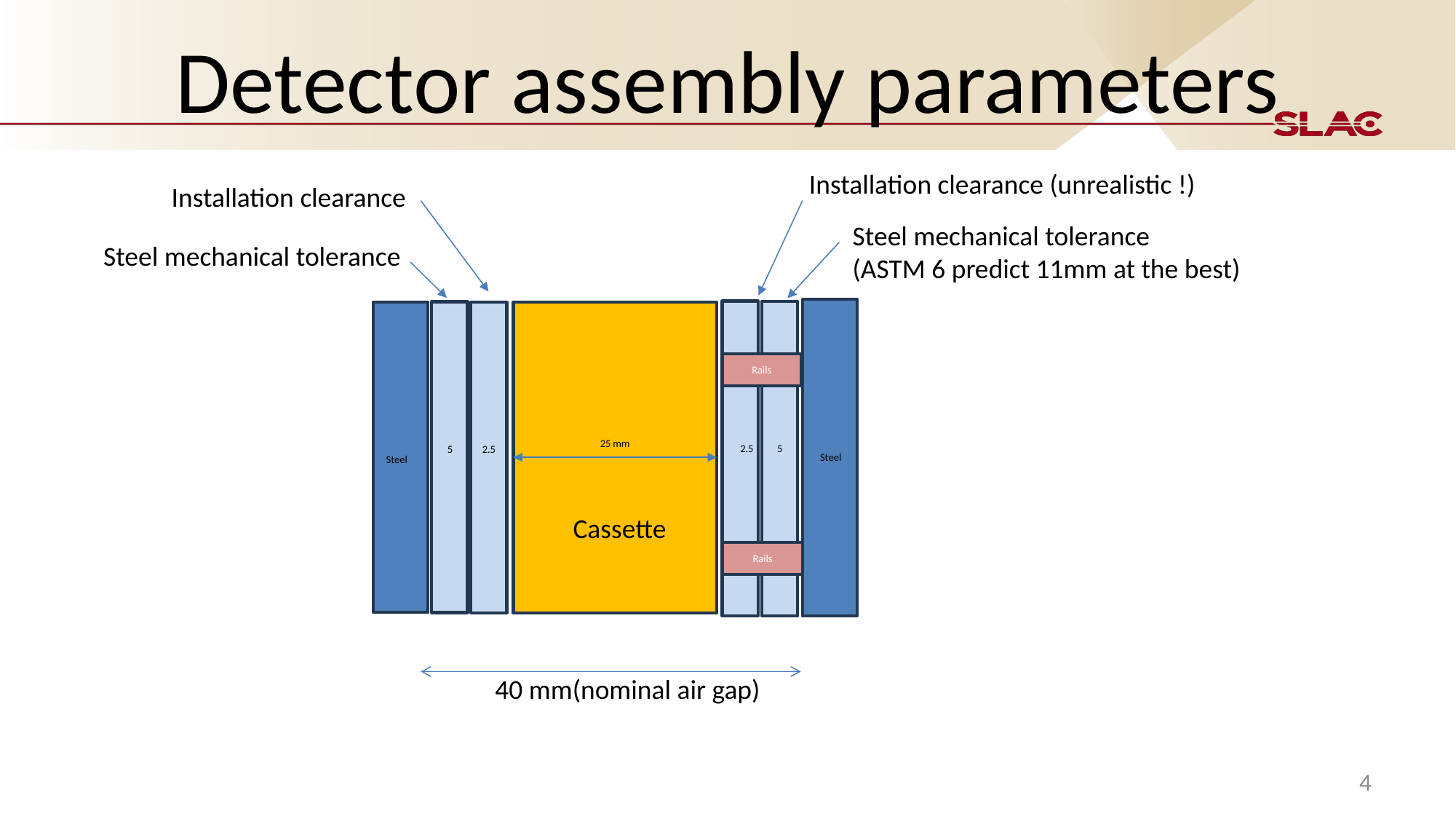

# Detector assembly parameters
Installation clearance (unrealistic !)
Installation clearance
Steel mechanical tolerance
(ASTM 6 predict 11mm at the best)
Steel mechanical tolerance

Rails
25 mm
2.5
5
5
2.5
Steel
Steel
Cassette
Rails
40 mm(nominal air gap)
4